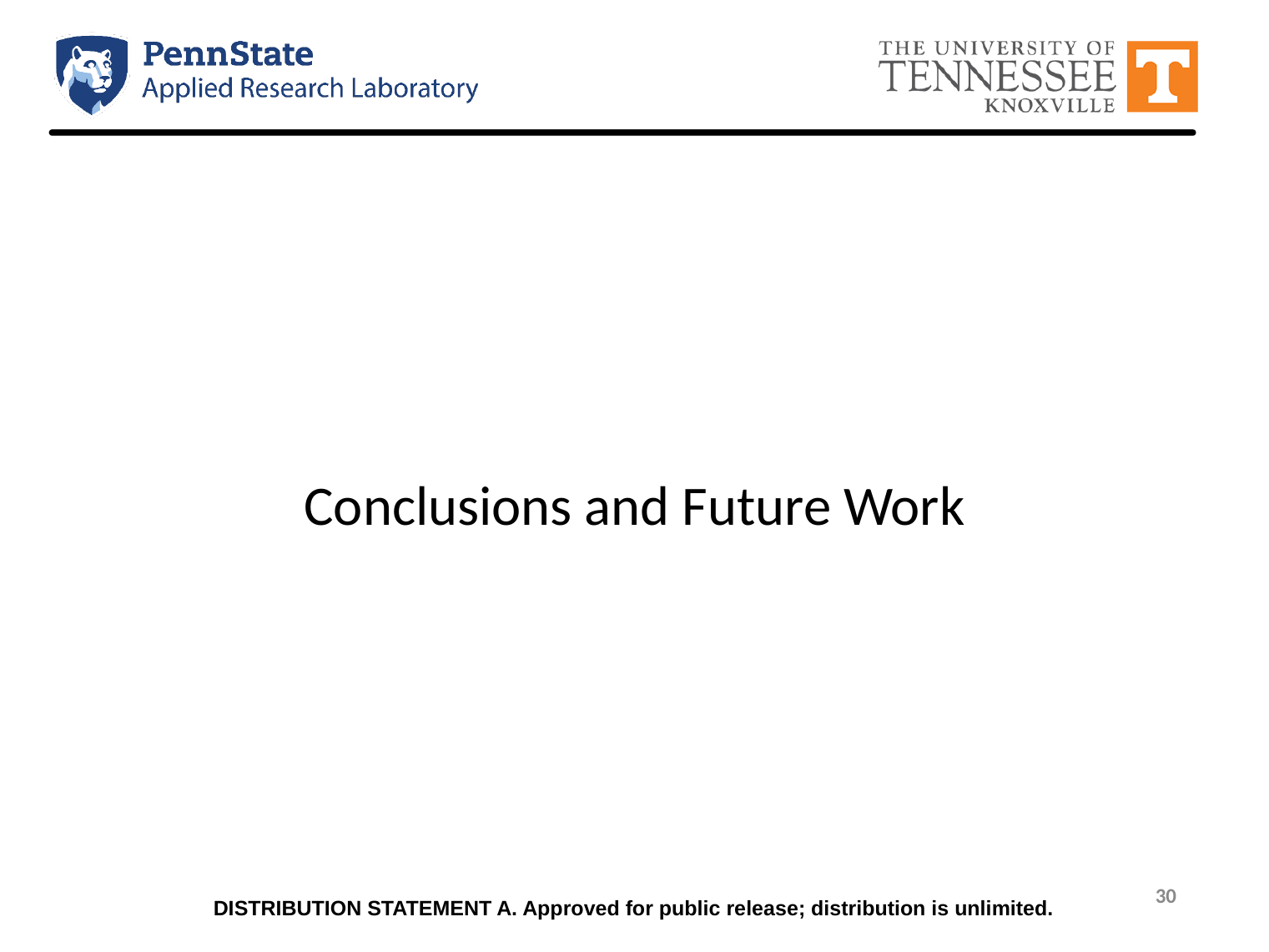

# Conclusions and Future Work
DISTRIBUTION STATEMENT A. Approved for public release; distribution is unlimited.
30